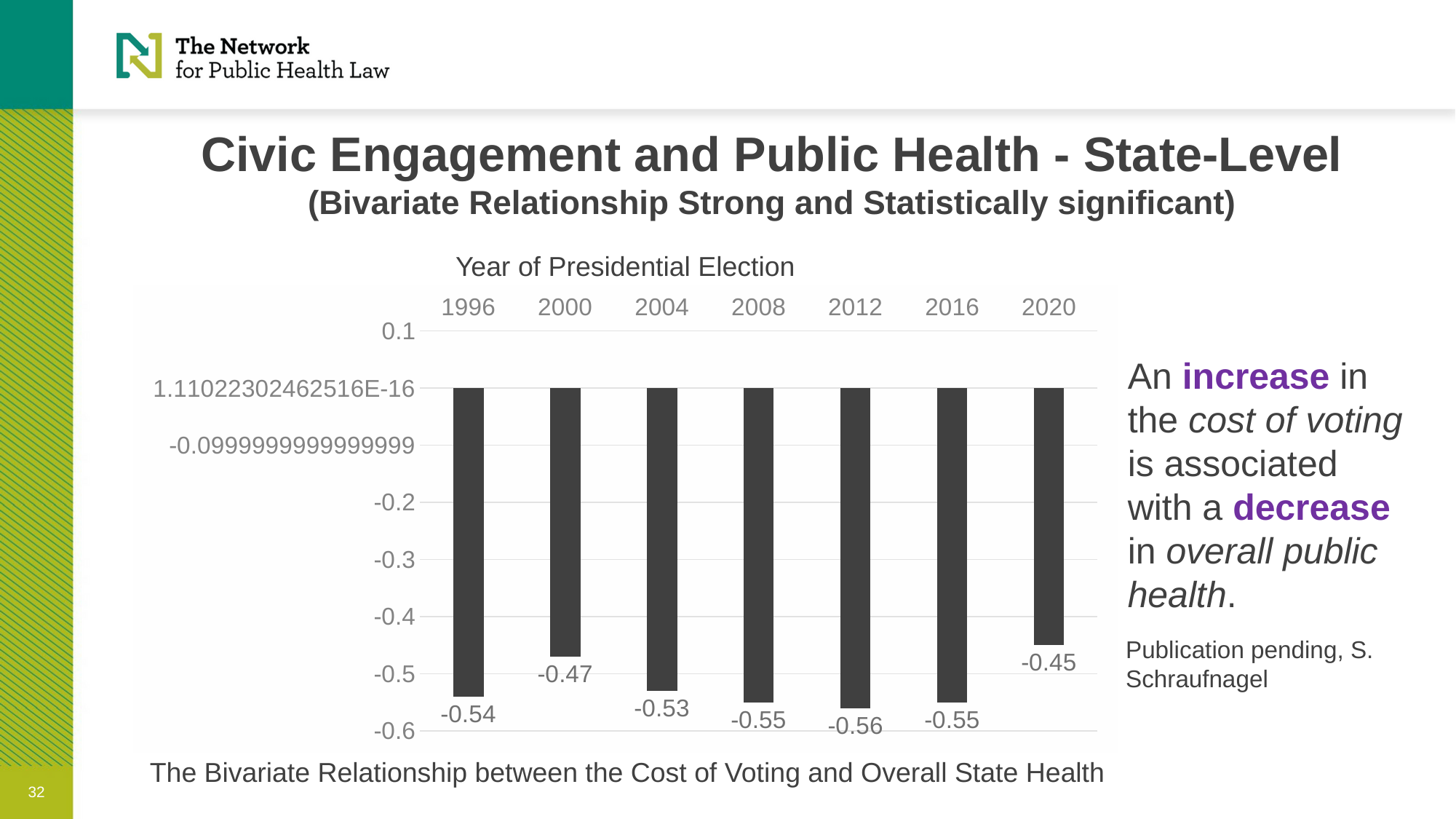

# Civic Engagement and Public Health - State-Level (Bivariate Relationship Strong and Statistically significant)
Year of Presidential Election

### Chart

| Category |  |
|---|---|
| 1996 | -0.54 |
| 2000 | -0.47 |
| 2004 | -0.53 |
| 2008 | -0.55 |
| 2012 | -0.56 |
| 2016 | -0.55 |
| 2020 | -0.45 |
An increase in the cost of voting is associated with a decrease in overall public health.
Publication pending, S. Schraufnagel
The Bivariate Relationship between the Cost of Voting and Overall State Health
32